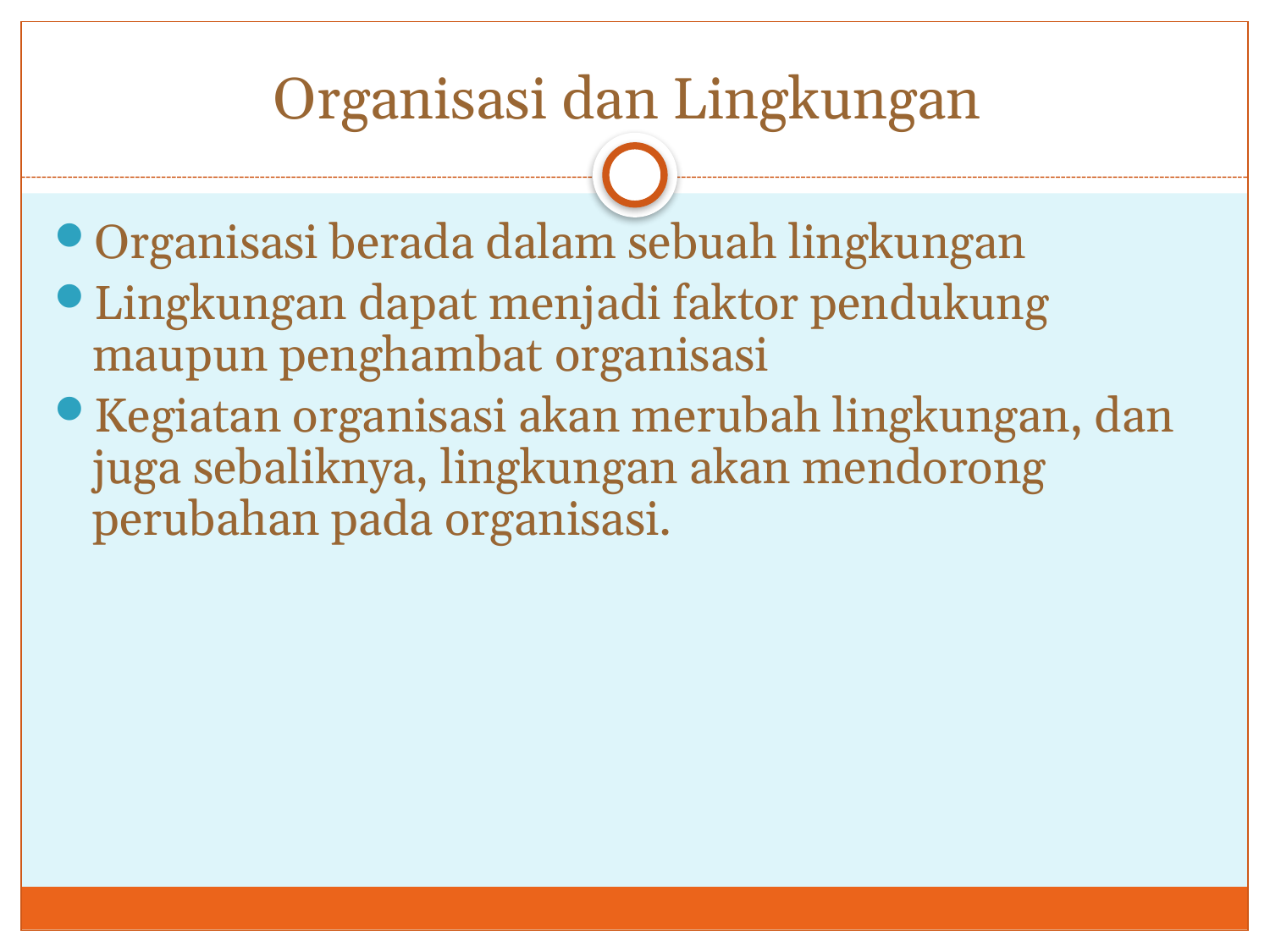

# Organisasi dan Lingkungan
Organisasi berada dalam sebuah lingkungan
Lingkungan dapat menjadi faktor pendukung maupun penghambat organisasi
Kegiatan organisasi akan merubah lingkungan, dan juga sebaliknya, lingkungan akan mendorong perubahan pada organisasi.